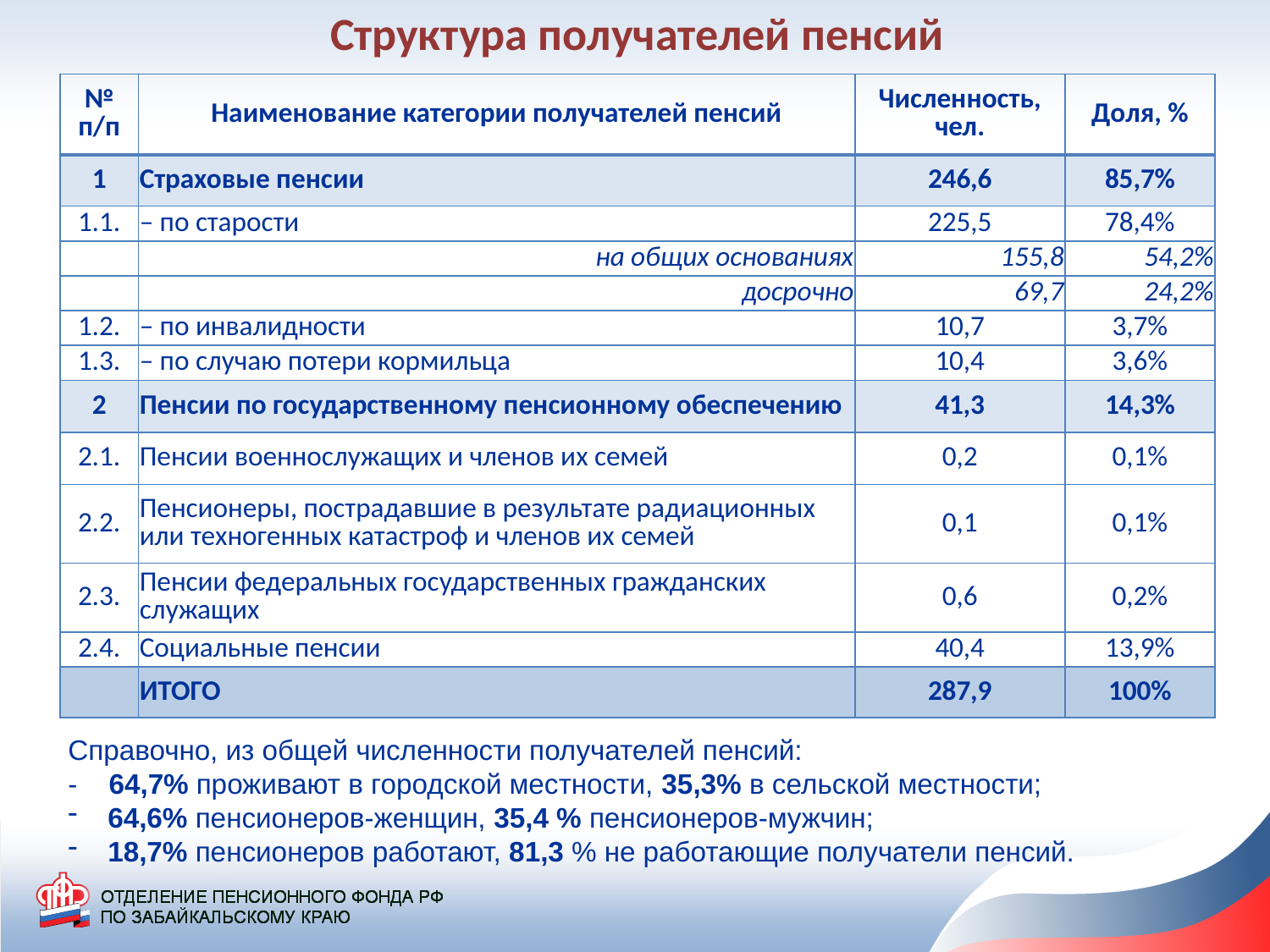

Структура получателей пенсий
| № п/п | Наименование категории получателей пенсий | Численность, чел. | Доля, % |
| --- | --- | --- | --- |
| 1 | Страховые пенсии | 246,6 | 85,7% |
| 1.1. | – по старости | 225,5 | 78,4% |
|  | на общих основаниях | 155,8 | 54,2% |
|  | досрочно | 69,7 | 24,2% |
| 1.2. | – по инвалидности | 10,7 | 3,7% |
| 1.3. | – по случаю потери кормильца | 10,4 | 3,6% |
| 2 | Пенсии по государственному пенсионному обеспечению | 41,3 | 14,3% |
| 2.1. | Пенсии военнослужащих и членов их семей | 0,2 | 0,1% |
| 2.2. | Пенсионеры, пострадавшие в результате радиационных или техногенных катастроф и членов их семей | 0,1 | 0,1% |
| 2.3. | Пенсии федеральных государственных гражданских служащих | 0,6 | 0,2% |
| 2.4. | Социальные пенсии | 40,4 | 13,9% |
|  | ИТОГО | 287,9 | 100% |
Справочно, из общей численности получателей пенсий:
-    64,7% проживают в городской местности, 35,3% в сельской местности;
64,6% пенсионеров-женщин, 35,4 % пенсионеров-мужчин;
18,7% пенсионеров работают, 81,3 % не работающие получатели пенсий.